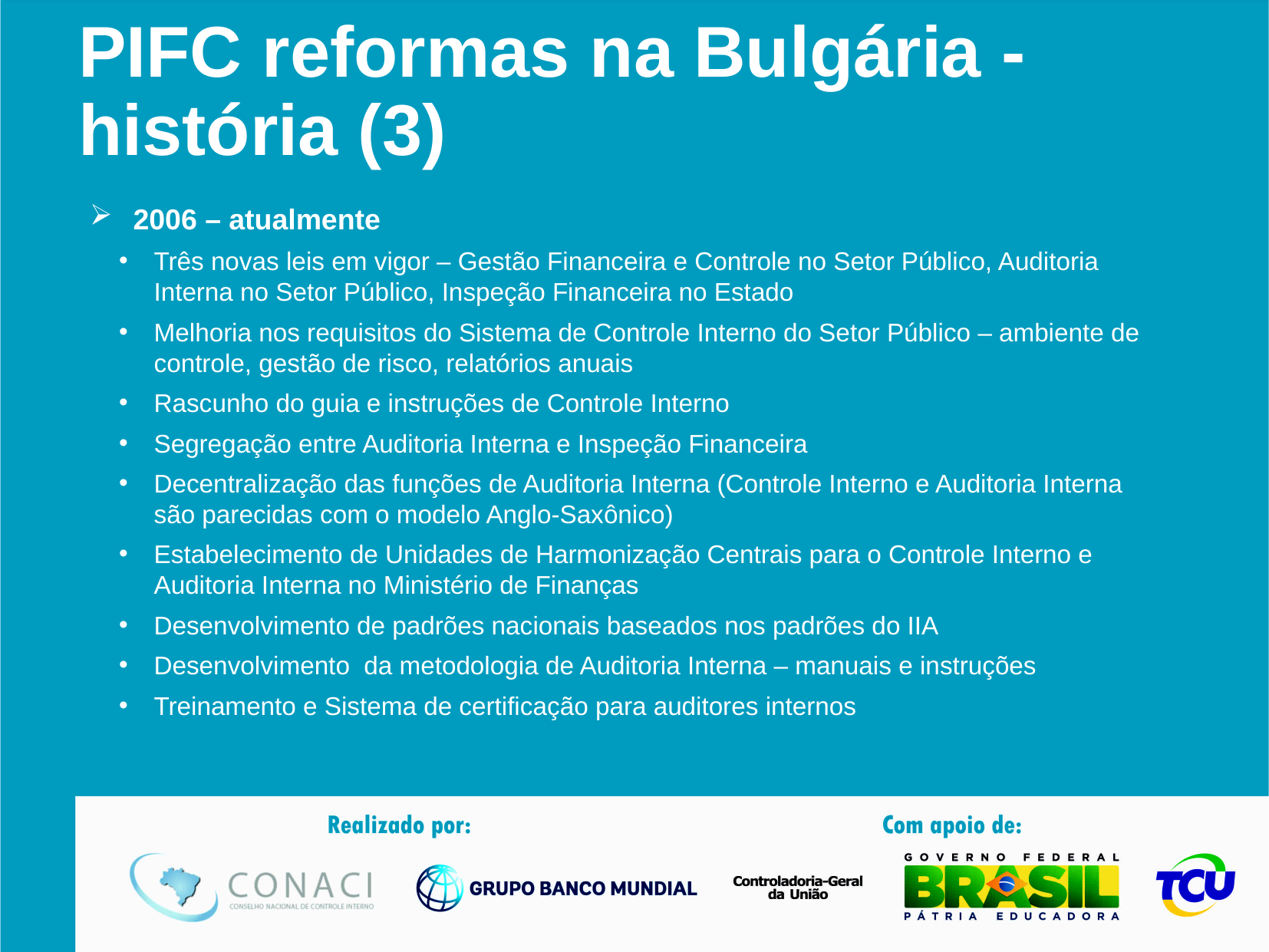

# PIFC reformas na Bulgária - história (3)
2006 – atualmente
Três novas leis em vigor – Gestão Financeira e Controle no Setor Público, Auditoria Interna no Setor Público, Inspeção Financeira no Estado
Melhoria nos requisitos do Sistema de Controle Interno do Setor Público – ambiente de controle, gestão de risco, relatórios anuais
Rascunho do guia e instruções de Controle Interno
Segregação entre Auditoria Interna e Inspeção Financeira
Decentralização das funções de Auditoria Interna (Controle Interno e Auditoria Interna são parecidas com o modelo Anglo-Saxônico)
Estabelecimento de Unidades de Harmonização Centrais para o Controle Interno e Auditoria Interna no Ministério de Finanças
Desenvolvimento de padrões nacionais baseados nos padrões do IIA
Desenvolvimento  da metodologia de Auditoria Interna – manuais e instruções
Treinamento e Sistema de certificação para auditores internos